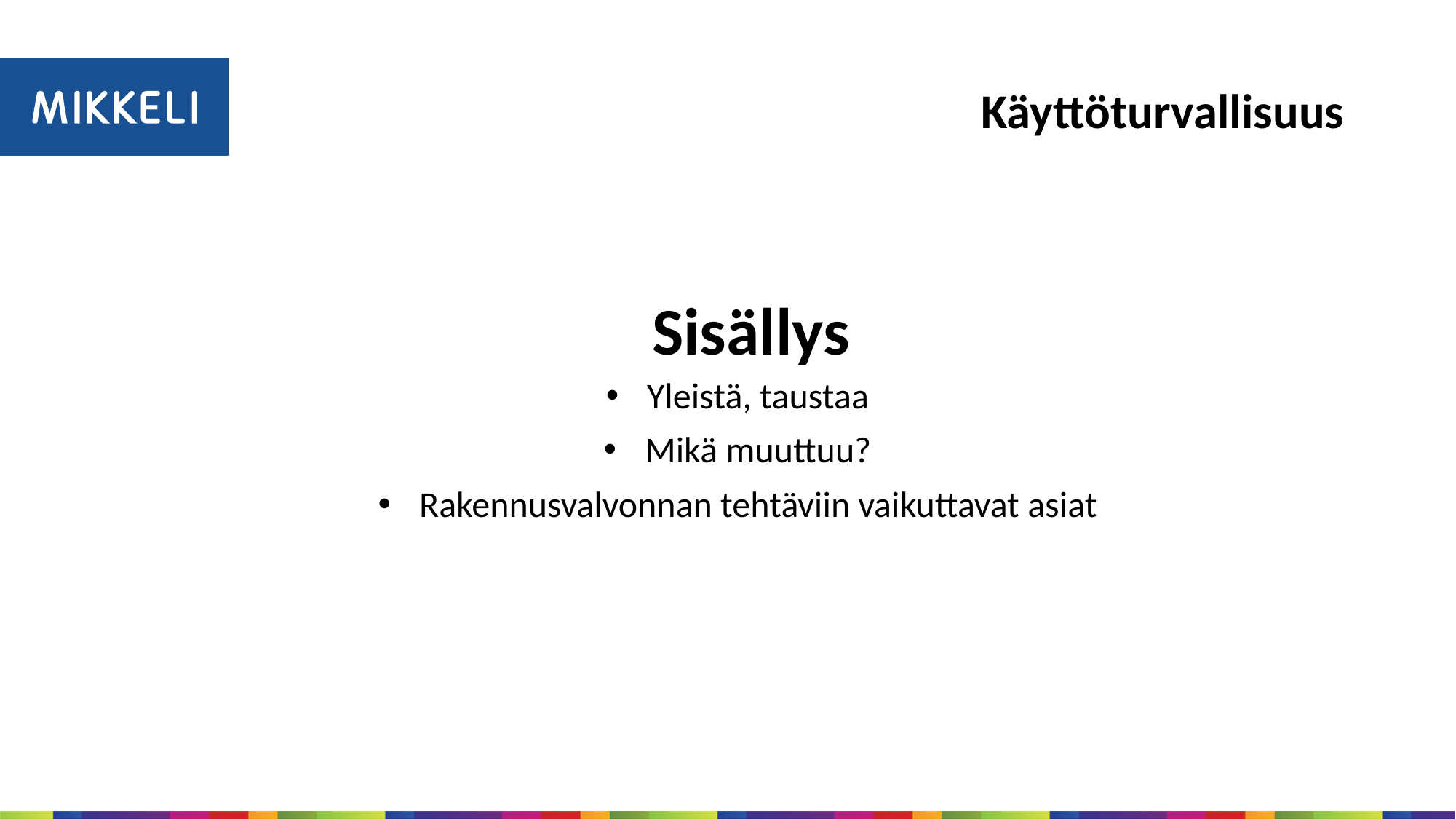

Käyttöturvallisuus
# Sisällys
Yleistä, taustaa
Mikä muuttuu?
Rakennusvalvonnan tehtäviin vaikuttavat asiat